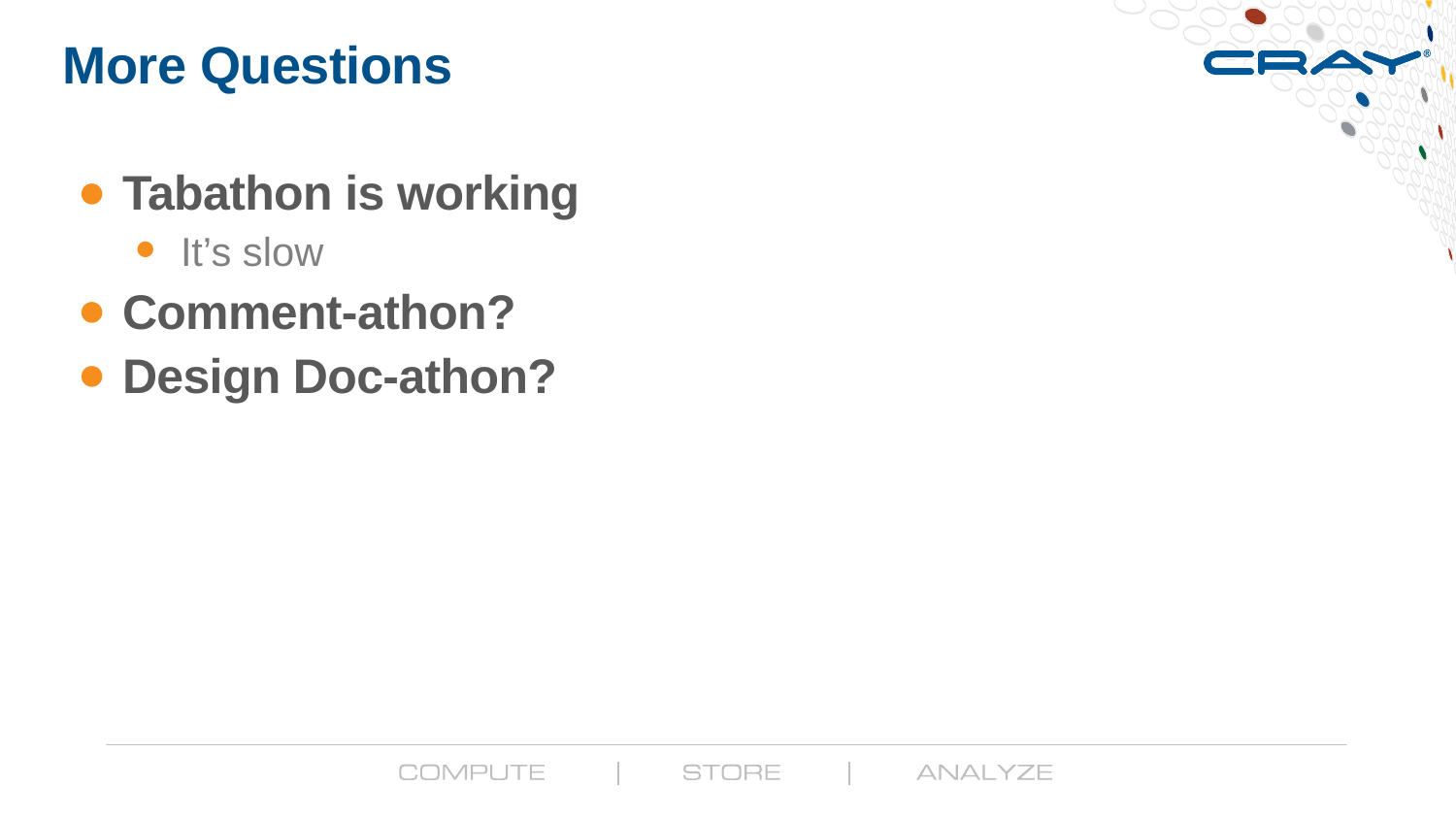

# More Questions
Tabathon is working
It’s slow
Comment-athon?
Design Doc-athon?